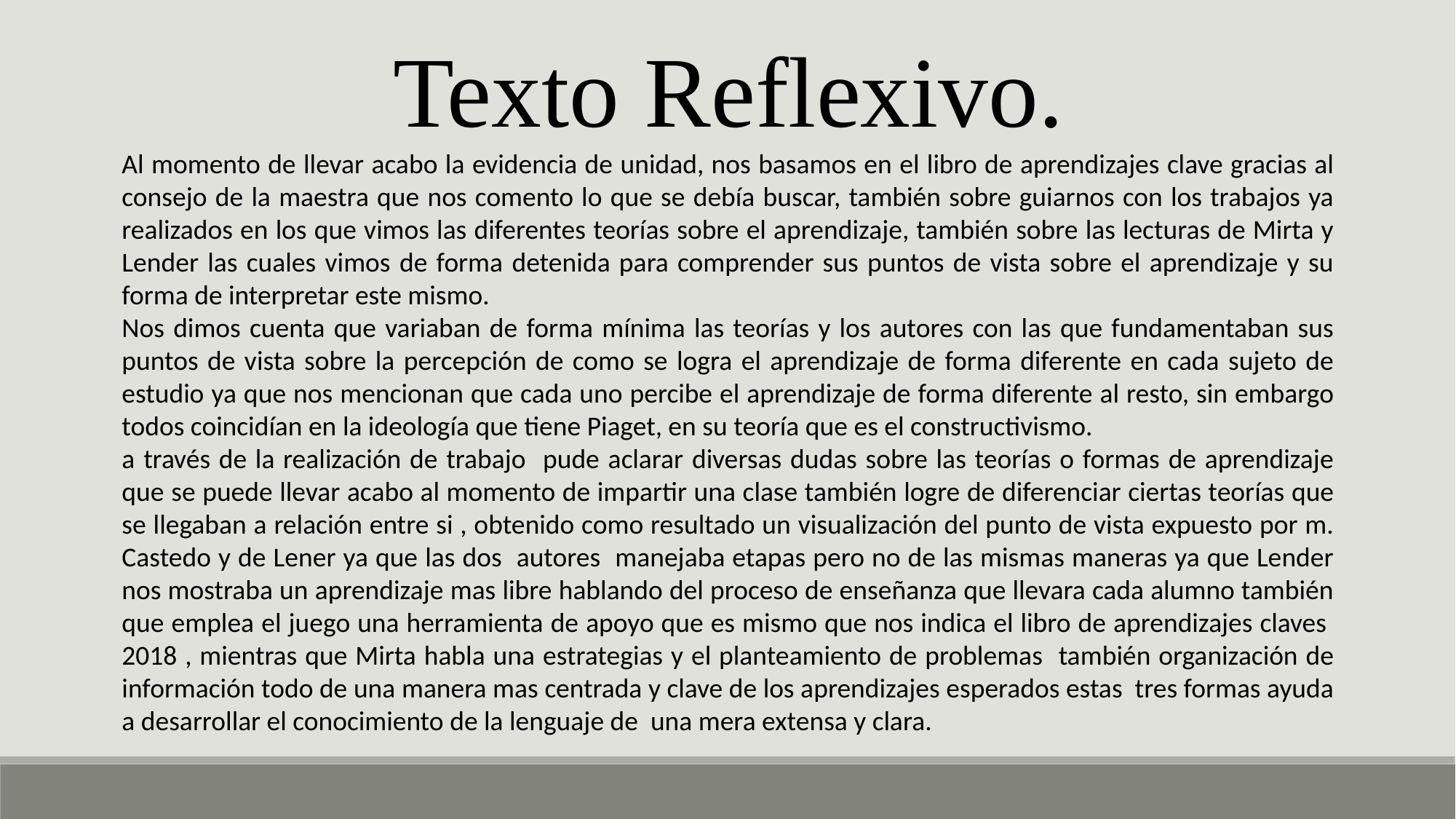

Texto Reflexivo.
Al momento de llevar acabo la evidencia de unidad, nos basamos en el libro de aprendizajes clave gracias al consejo de la maestra que nos comento lo que se debía buscar, también sobre guiarnos con los trabajos ya realizados en los que vimos las diferentes teorías sobre el aprendizaje, también sobre las lecturas de Mirta y Lender las cuales vimos de forma detenida para comprender sus puntos de vista sobre el aprendizaje y su forma de interpretar este mismo.
Nos dimos cuenta que variaban de forma mínima las teorías y los autores con las que fundamentaban sus puntos de vista sobre la percepción de como se logra el aprendizaje de forma diferente en cada sujeto de estudio ya que nos mencionan que cada uno percibe el aprendizaje de forma diferente al resto, sin embargo todos coincidían en la ideología que tiene Piaget, en su teoría que es el constructivismo.
a través de la realización de trabajo  pude aclarar diversas dudas sobre las teorías o formas de aprendizaje que se puede llevar acabo al momento de impartir una clase también logre de diferenciar ciertas teorías que se llegaban a relación entre si , obtenido como resultado un visualización del punto de vista expuesto por m. Castedo y de Lener ya que las dos  autores  manejaba etapas pero no de las mismas maneras ya que Lender nos mostraba un aprendizaje mas libre hablando del proceso de enseñanza que llevara cada alumno también que emplea el juego una herramienta de apoyo que es mismo que nos indica el libro de aprendizajes claves  2018 , mientras que Mirta habla una estrategias y el planteamiento de problemas  también organización de información todo de una manera mas centrada y clave de los aprendizajes esperados estas  tres formas ayuda a desarrollar el conocimiento de la lenguaje de  una mera extensa y clara.